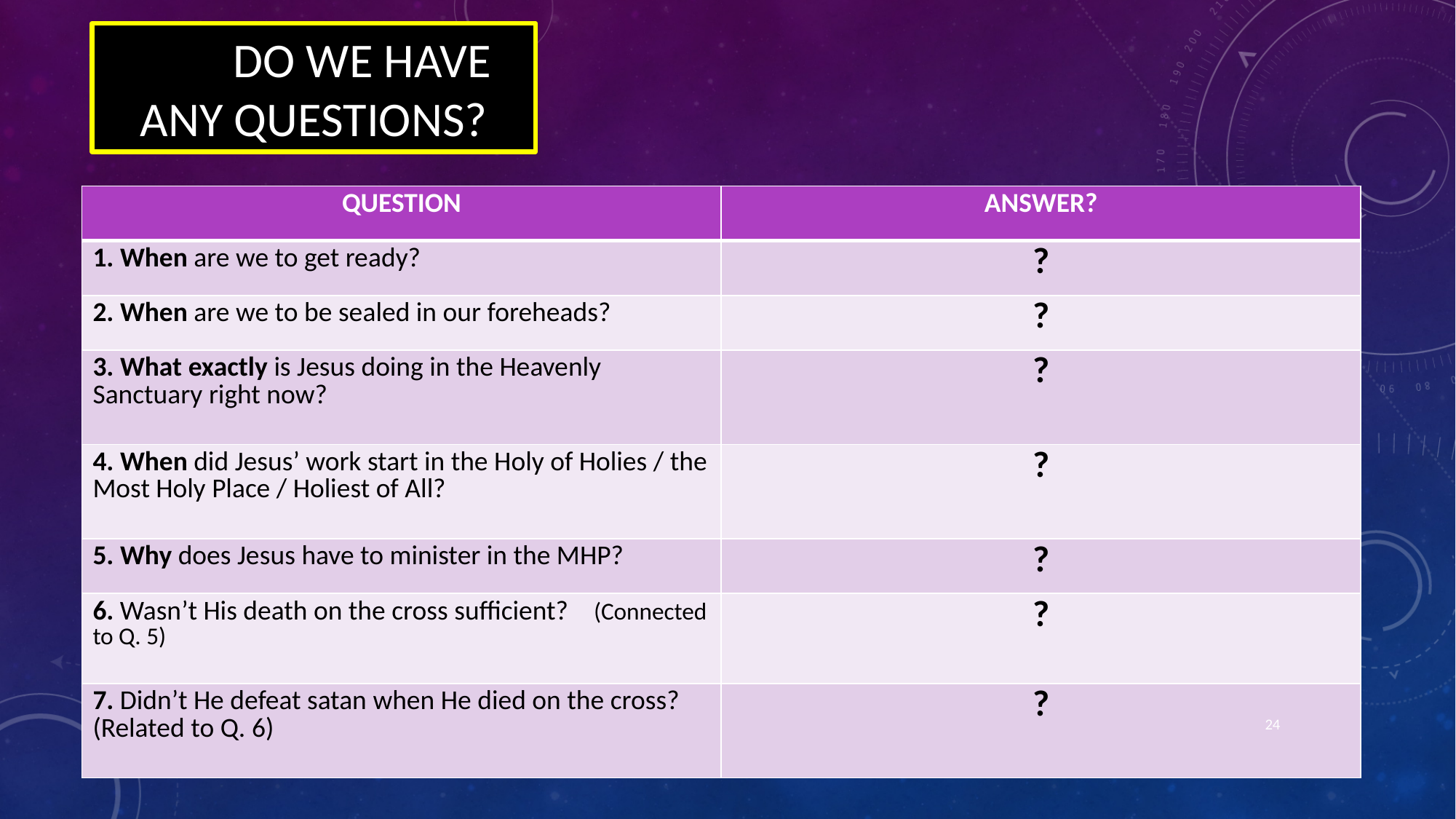

# DO WE HAVE ANY QUESTIONS?
| QUESTION | ANSWER? |
| --- | --- |
| 1. When are we to get ready? | ? |
| 2. When are we to be sealed in our foreheads? | ? |
| 3. What exactly is Jesus doing in the Heavenly Sanctuary right now? | ? |
| 4. When did Jesus’ work start in the Holy of Holies / the Most Holy Place / Holiest of All? | ? |
| 5. Why does Jesus have to minister in the MHP? | ? |
| 6. Wasn’t His death on the cross sufficient? (Connected to Q. 5) | ? |
| 7. Didn’t He defeat satan when He died on the cross? (Related to Q. 6) | ? |
24